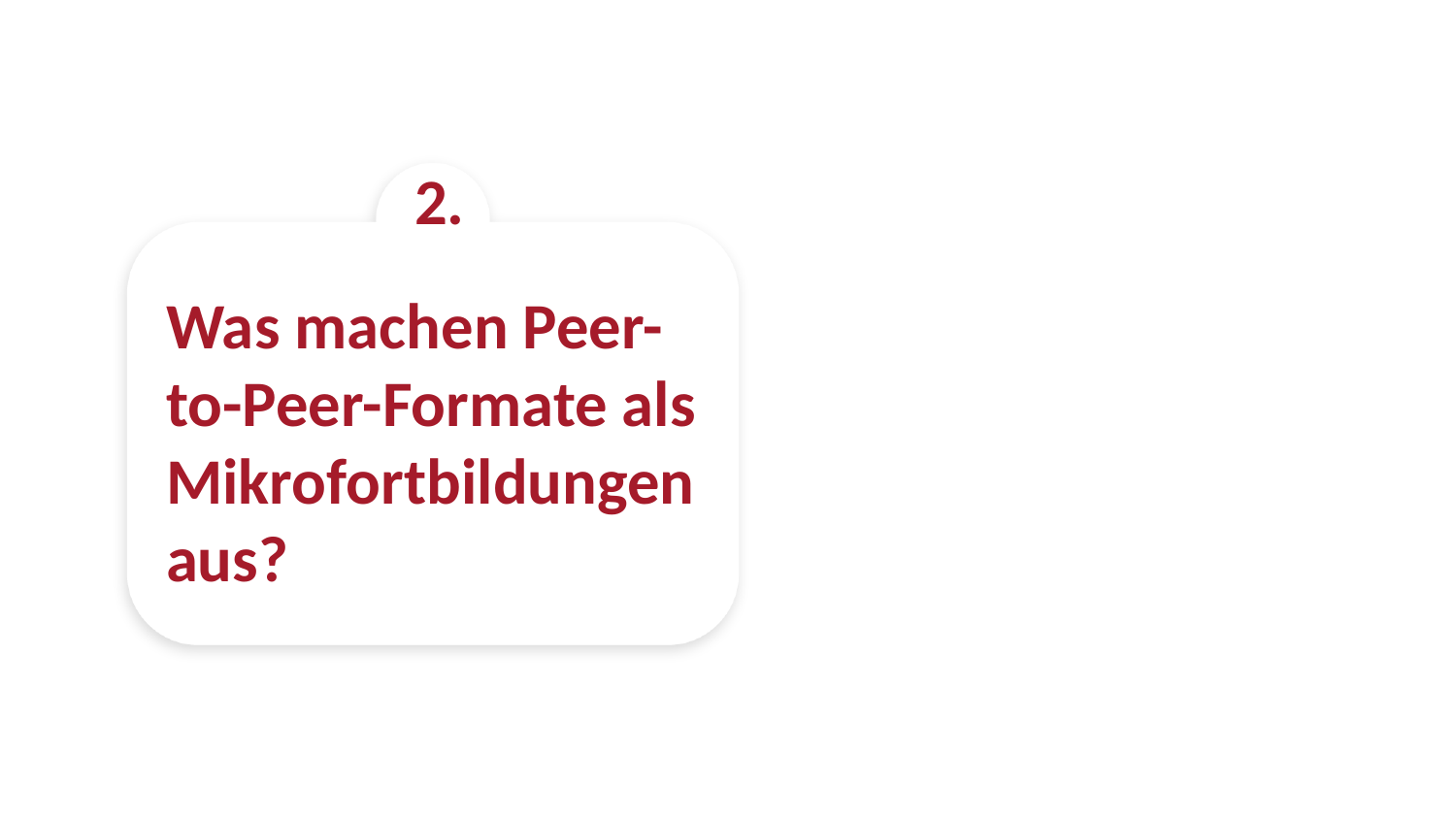

2.
# Was machen Peer-to-Peer-Formate als Mikrofortbildungen aus?